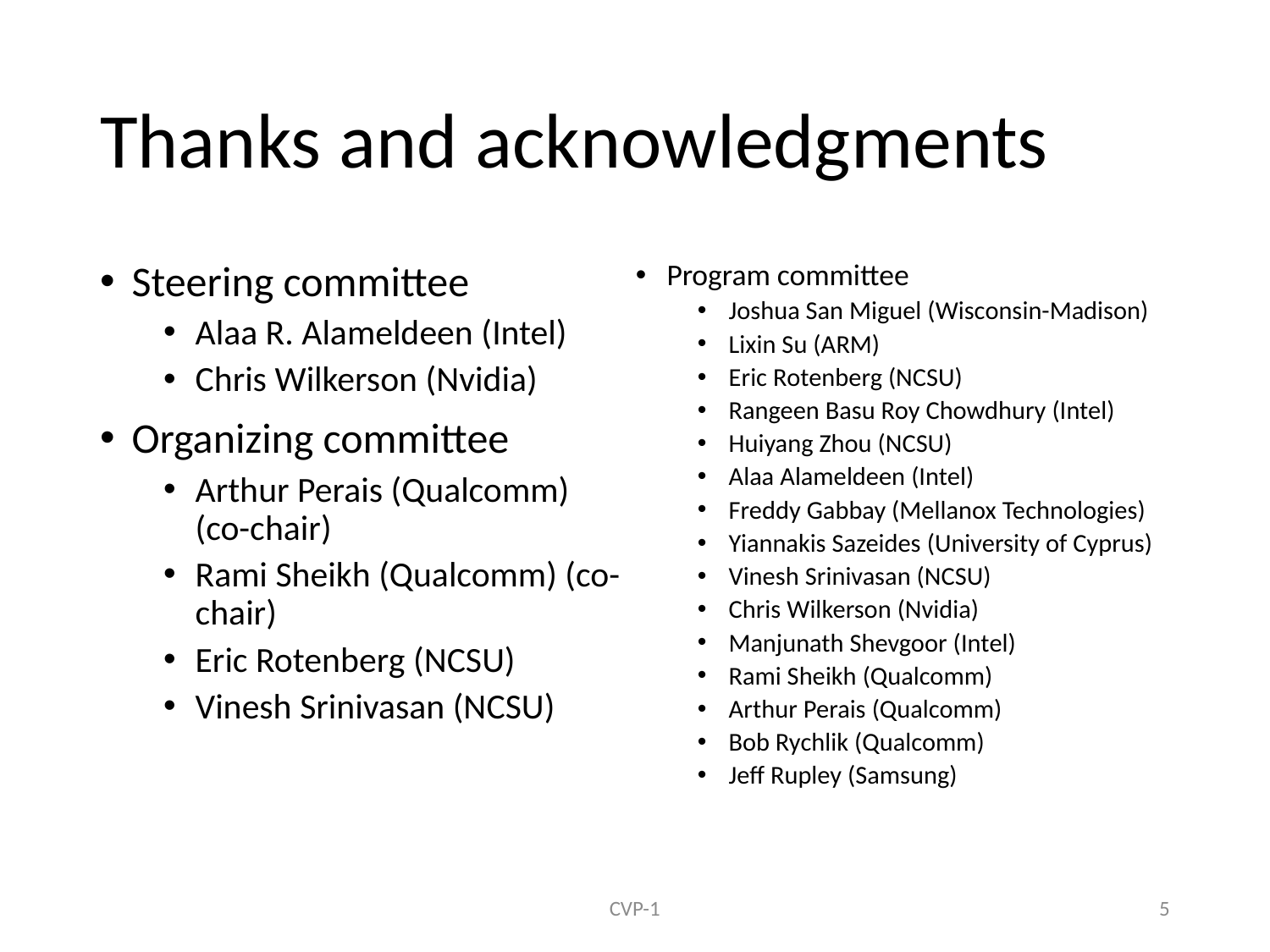

# Thanks and acknowledgments
Steering committee
Alaa R. Alameldeen (Intel)
Chris Wilkerson (Nvidia)
Organizing committee
Arthur Perais (Qualcomm) (co-chair)
Rami Sheikh (Qualcomm) (co-chair)
Eric Rotenberg (NCSU)
Vinesh Srinivasan (NCSU)

Program committee
Joshua San Miguel (Wisconsin-Madison)
Lixin Su (ARM)
Eric Rotenberg (NCSU)
Rangeen Basu Roy Chowdhury (Intel)
Huiyang Zhou (NCSU)
Alaa Alameldeen (Intel)
Freddy Gabbay (Mellanox Technologies)
Yiannakis Sazeides (University of Cyprus)
Vinesh Srinivasan (NCSU)
Chris Wilkerson (Nvidia)
Manjunath Shevgoor (Intel)
Rami Sheikh (Qualcomm)
Arthur Perais (Qualcomm)
Bob Rychlik (Qualcomm)
Jeff Rupley (Samsung)
CVP-1
5